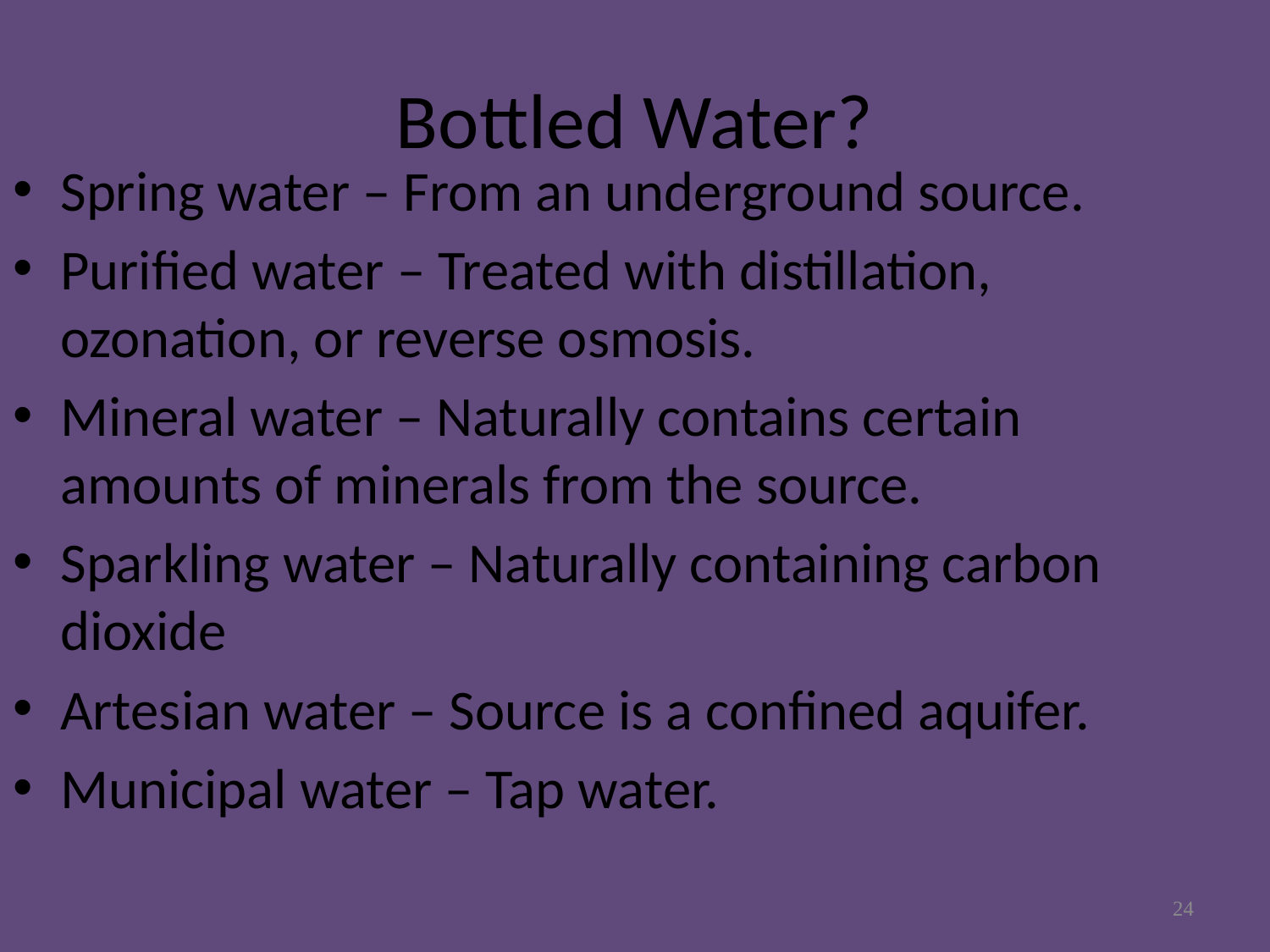

# Bottled Water?
Spring water – From an underground source.
Purified water – Treated with distillation, ozonation, or reverse osmosis.
Mineral water – Naturally contains certain amounts of minerals from the source.
Sparkling water – Naturally containing carbon dioxide
Artesian water – Source is a confined aquifer.
Municipal water – Tap water.

24